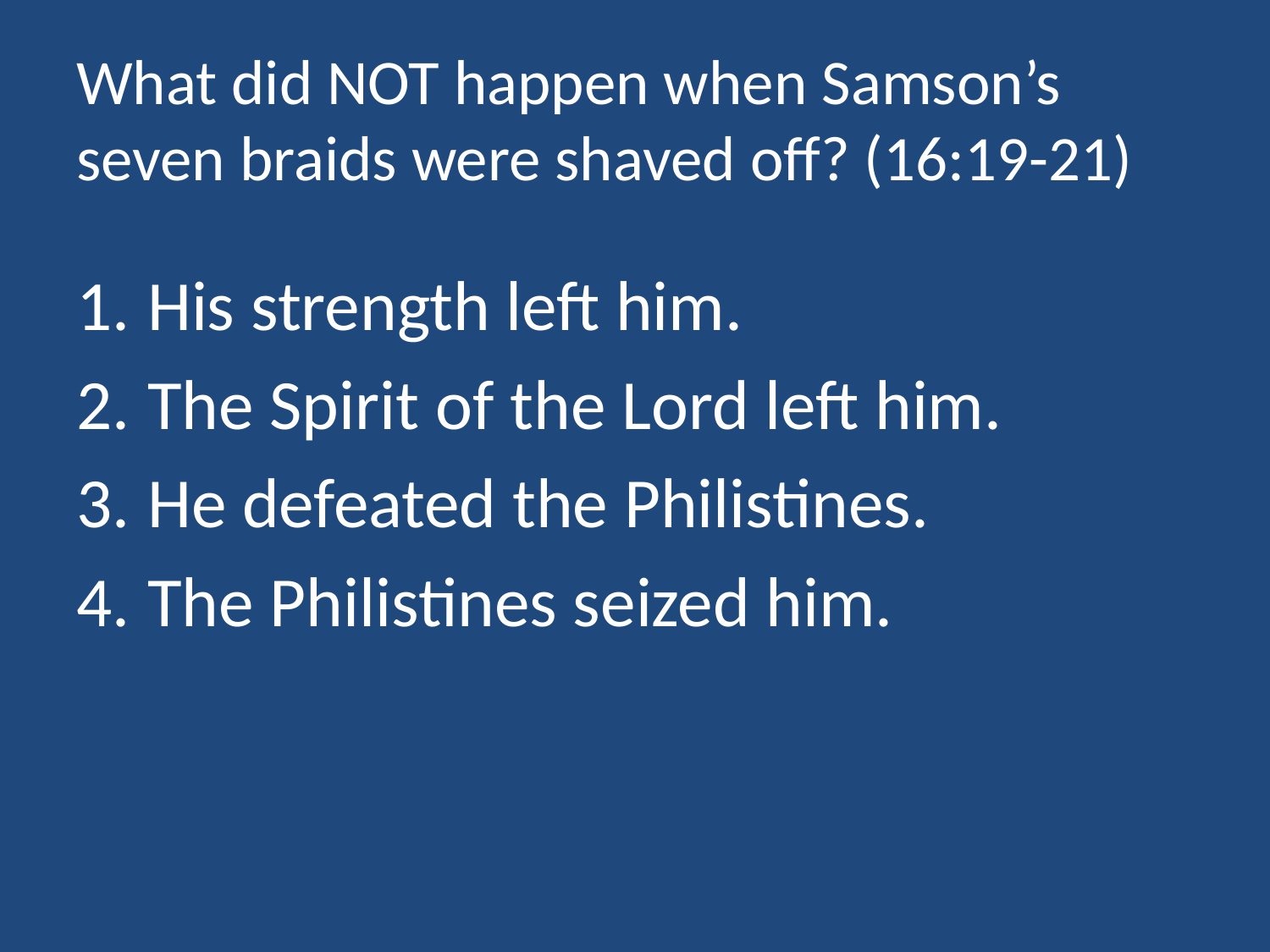

# What did NOT happen when Samson’s seven braids were shaved off? (16:19-21)
His strength left him.
The Spirit of the Lord left him.
He defeated the Philistines.
The Philistines seized him.